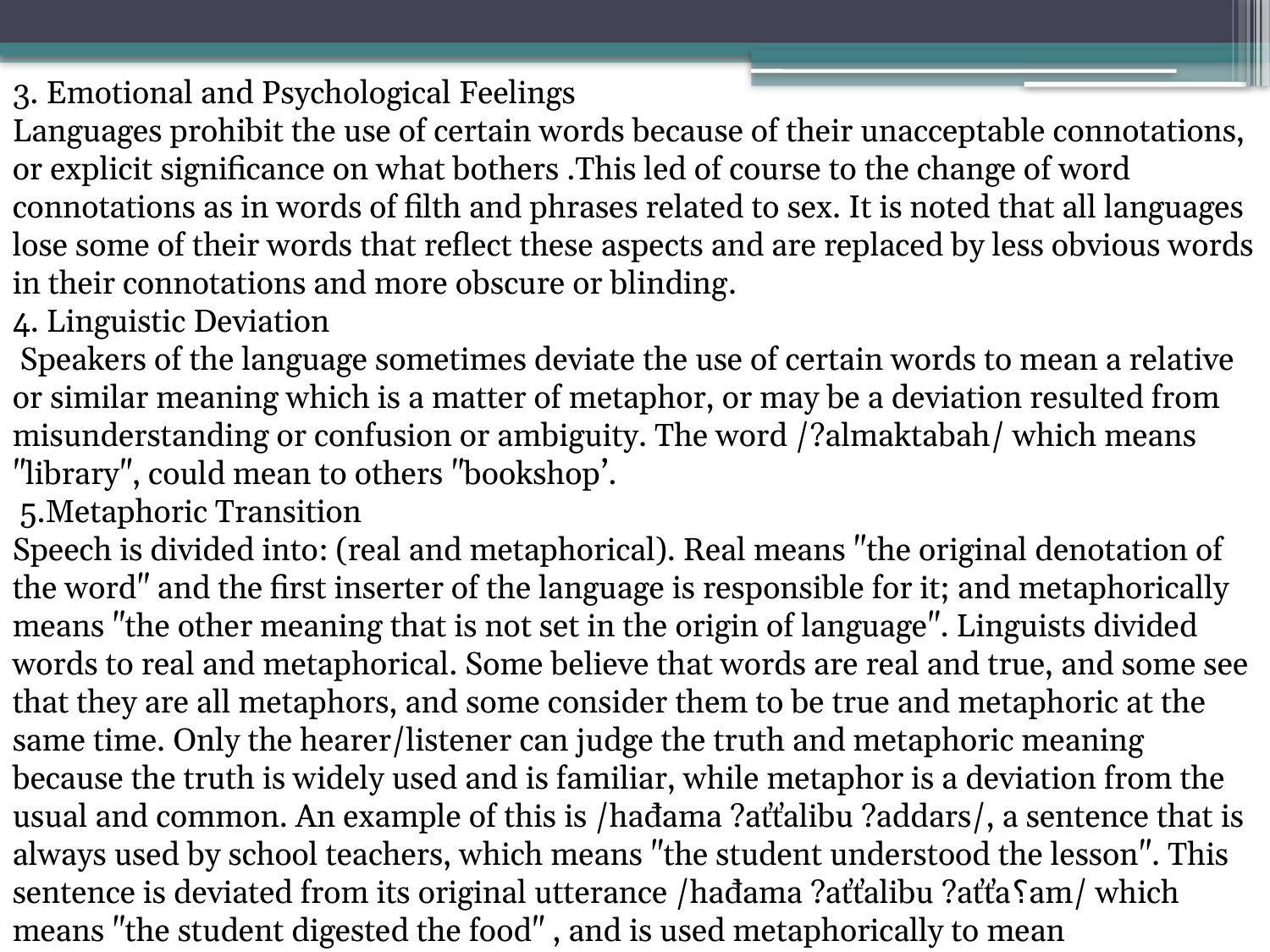

3. Emotional and Psychological Feelings
Languages prohibit the use of certain words because of their unacceptable connotations, or explicit significance on what bothers .This led of course to the change of word connotations as in words of filth and phrases related to sex. It is noted that all languages lose some of their words that reflect these aspects and are replaced by less obvious words in their connotations and more obscure or blinding.
4. Linguistic Deviation
 Speakers of the language sometimes deviate the use of certain words to mean a relative or similar meaning which is a matter of metaphor, or may be a deviation resulted from misunderstanding or confusion or ambiguity. The word /?almaktabah/ which means "library", could mean to others "bookshop’.
 5.Metaphoric Transition
Speech is divided into: (real and metaphorical). Real means "the original denotation of the word" and the first inserter of the language is responsible for it; and metaphorically means "the other meaning that is not set in the origin of language". Linguists divided words to real and metaphorical. Some believe that words are real and true, and some see that they are all metaphors, and some consider them to be true and metaphoric at the same time. Only the hearer/listener can judge the truth and metaphoric meaning because the truth is widely used and is familiar, while metaphor is a deviation from the usual and common. An example of this is /hađama ?aťťalibu ?addars/, a sentence that is always used by school teachers, which means "the student understood the lesson". This sentence is deviated from its original utterance /hađama ?aťťalibu ?aťťa؟am/ which means "the student digested the food" , and is used metaphorically to mean understanding the lesson .